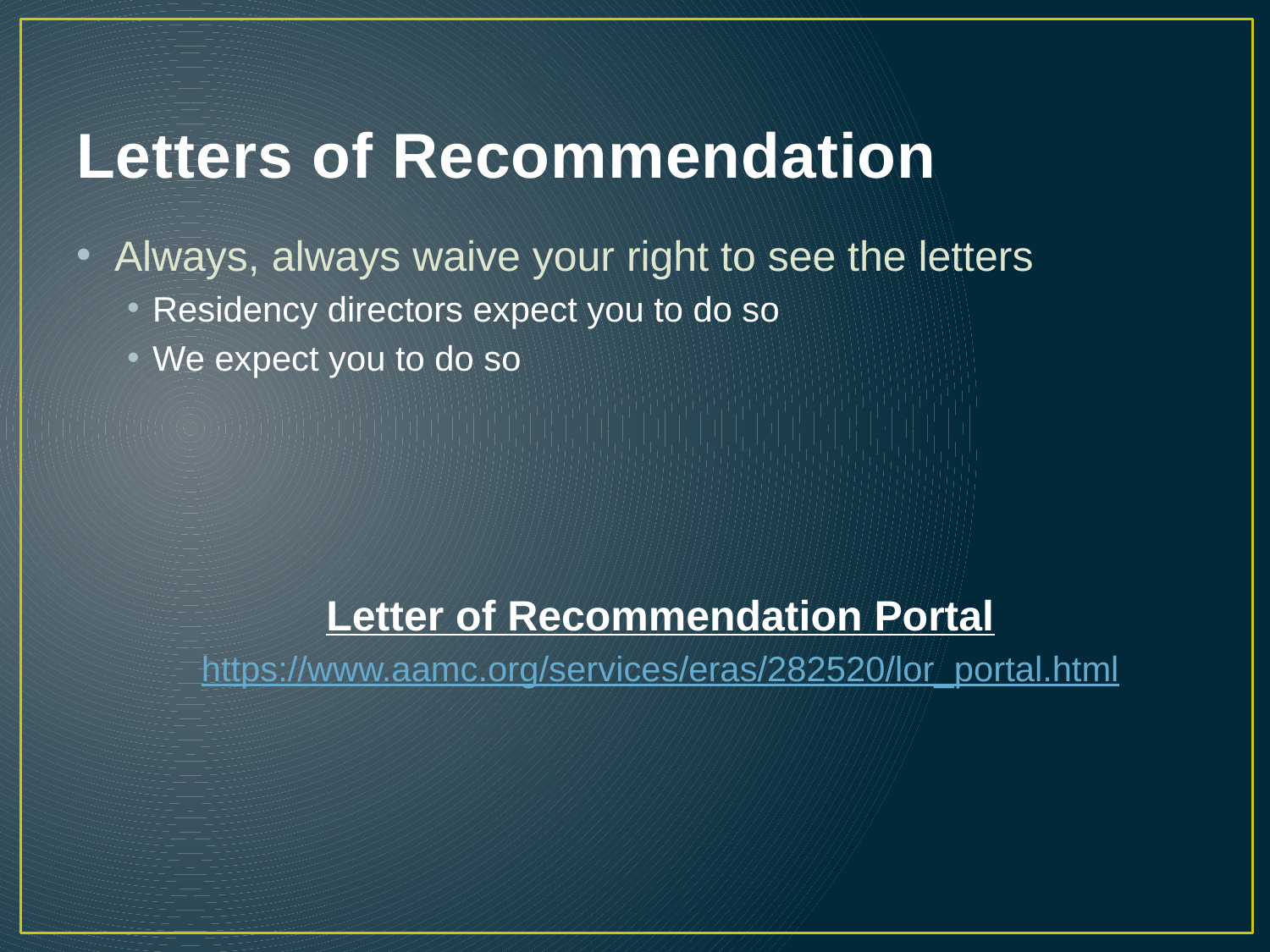

# Letters of Recommendation
Always, always waive your right to see the letters
Residency directors expect you to do so
We expect you to do so

Letter of Recommendation Portal
https://www.aamc.org/services/eras/282520/lor_portal.html